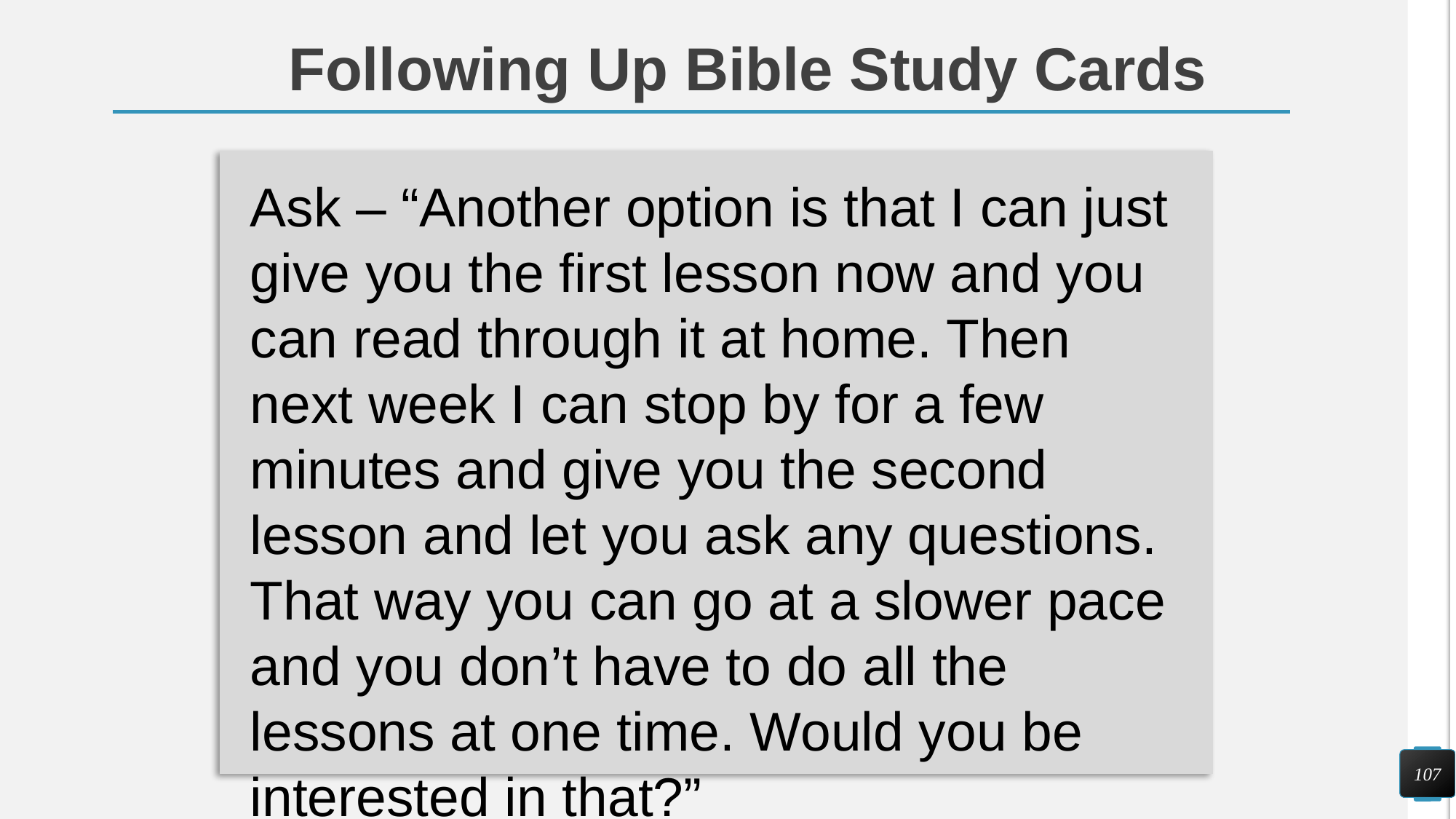

# Following Up Bible Study Cards

Ask – “Another option is that I can just give you the first lesson now and you can read through it at home. Then next week I can stop by for a few minutes and give you the second lesson and let you ask any questions. That way you can go at a slower pace and you don’t have to do all the lessons at one time. Would you be interested in that?”
107